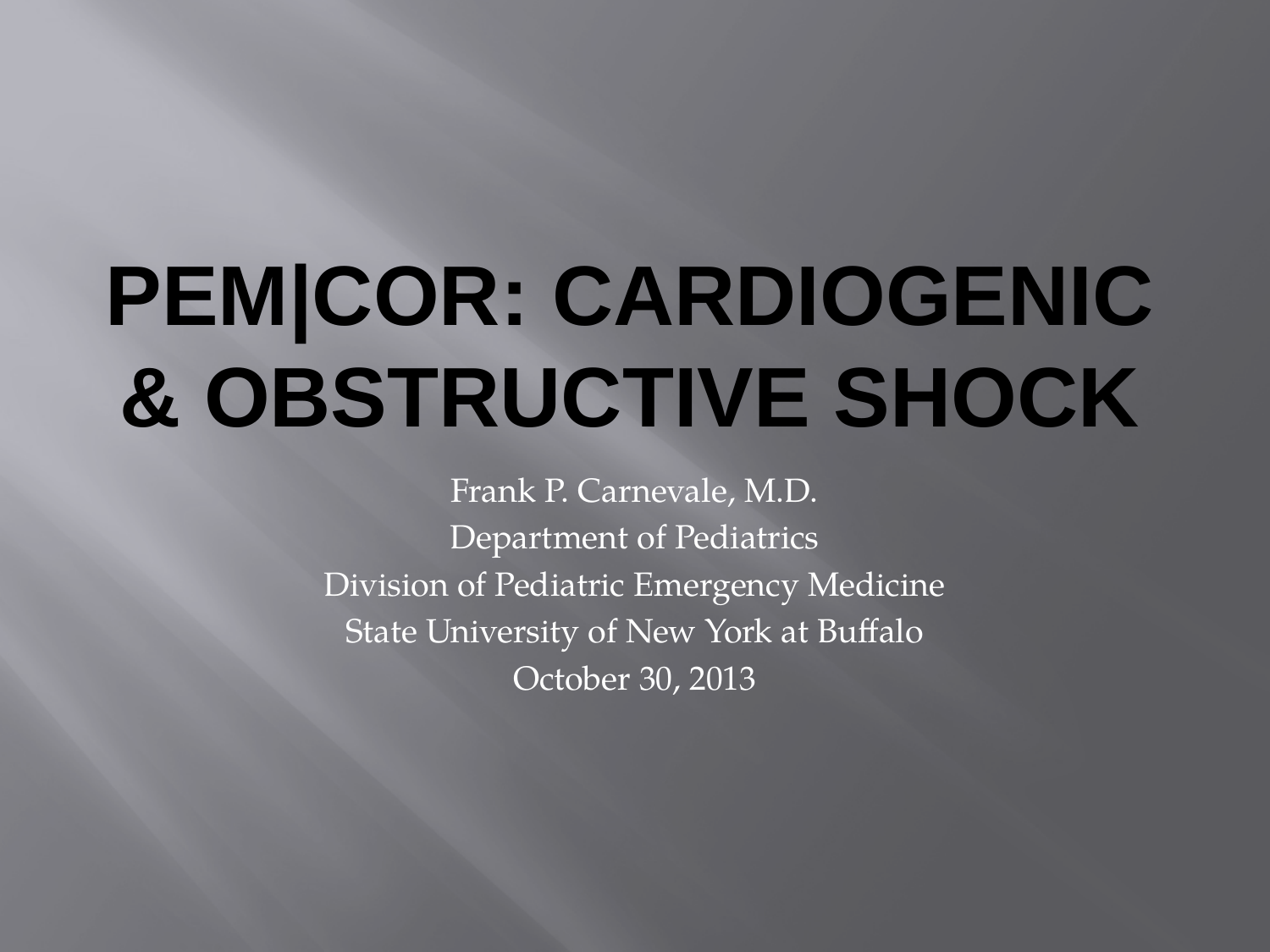

# PEM|COR: Cardiogenic & obstructive Shock
Frank P. Carnevale, M.D.
Department of Pediatrics
Division of Pediatric Emergency Medicine
State University of New York at Buffalo
October 30, 2013